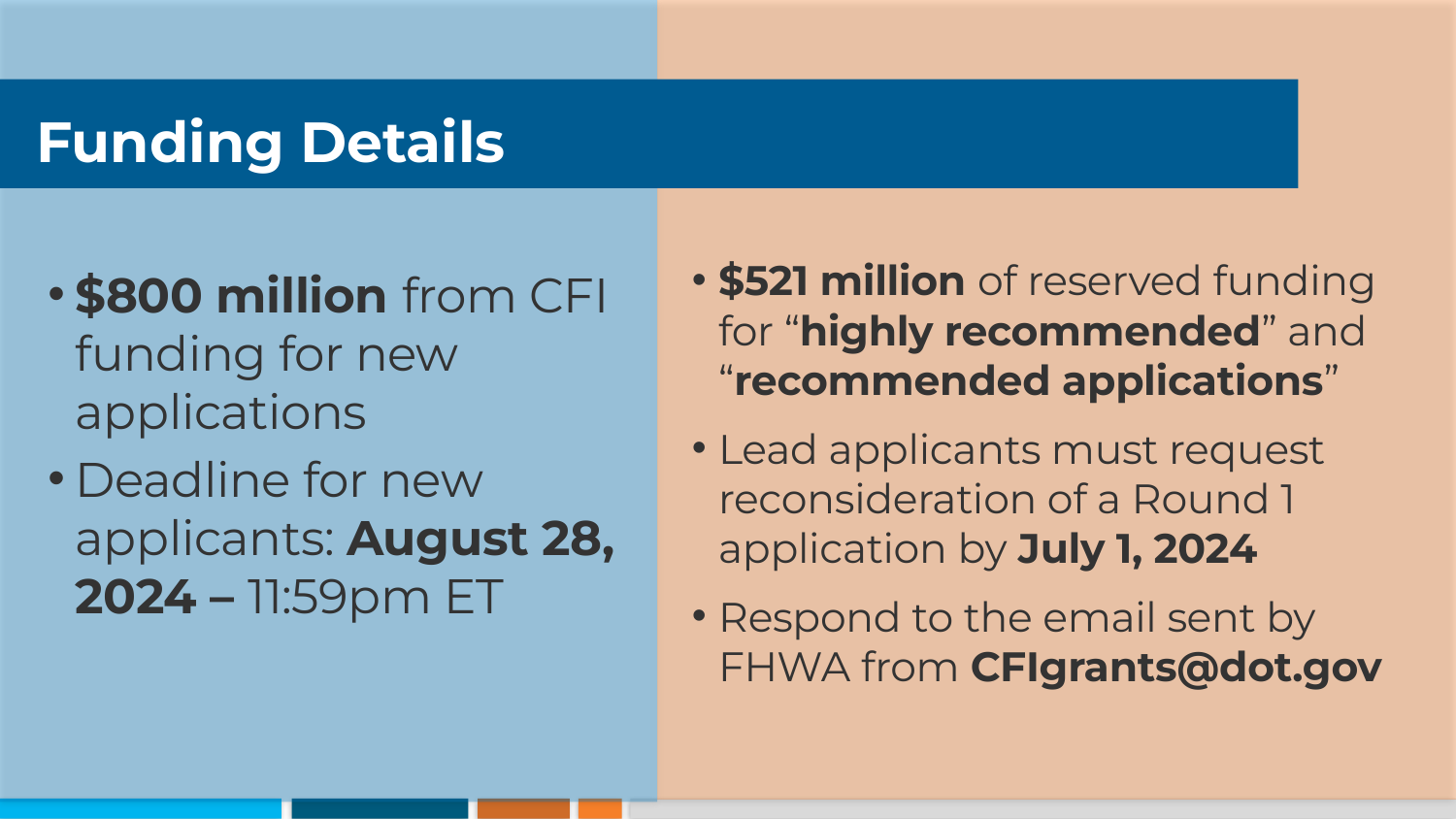

#
Funding Details
$521 million of reserved funding for “highly recommended” and “recommended applications”
Lead applicants must request reconsideration of a Round 1 application by July 1, 2024
Respond to the email sent by FHWA from CFIgrants@dot.gov

$800 million from CFI funding for new applications
Deadline for new applicants: August 28, 2024 – 11:59pm ET